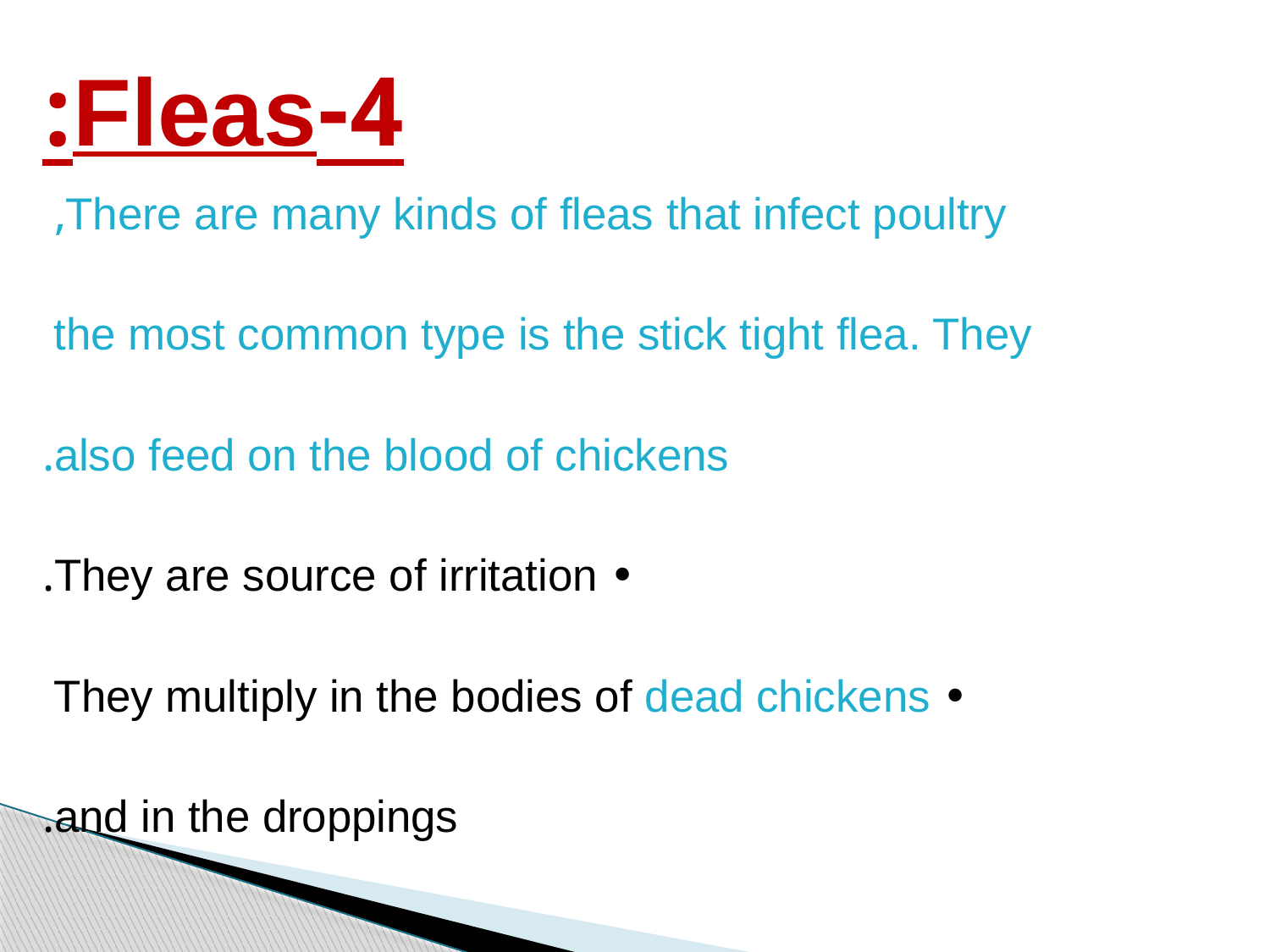

# 4-Fleas:
There are many kinds of fleas that infect poultry,

the most common type is the stick tight flea. They

also feed on the blood of chickens.

• They are source of irritation.

• They multiply in the bodies of dead chickens

 and in the droppings.